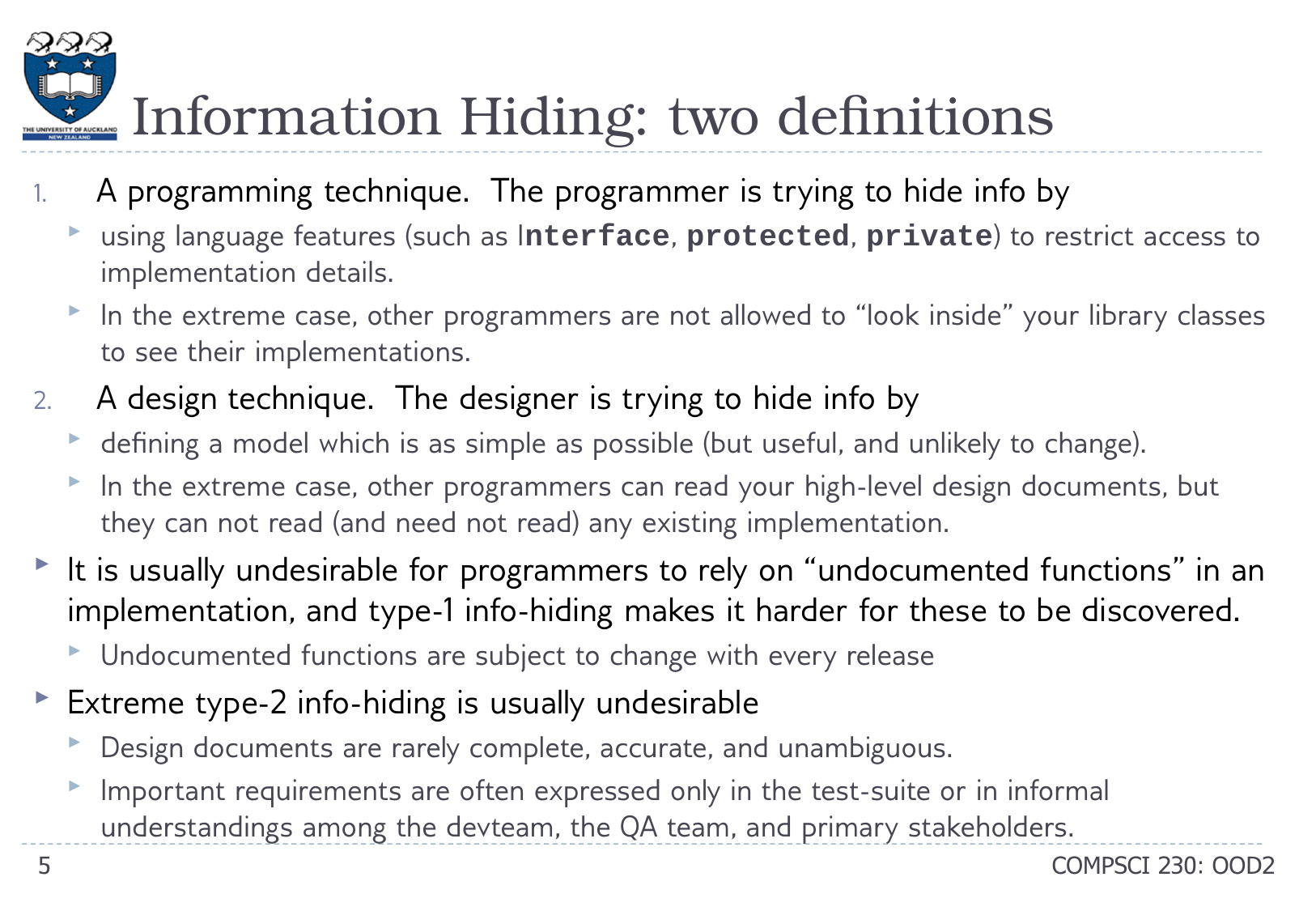

# Information Hiding: two definitions
A programming technique.  The programmer is trying to hide info by
using language features (such as Interface, protected, private) to restrict access to implementation details.
In the extreme case, other programmers are not allowed to “look inside” your library classes to see their implementations.
A design technique.  The designer is trying to hide info by
defining a model which is as simple as possible (but useful, and unlikely to change).
In the extreme case, other programmers can read your high-level design documents, but they can not read (and need not read) any existing implementation.
It is usually undesirable for programmers to rely on “undocumented functions” in an implementation, and type-1 info-hiding makes it harder for these to be discovered.
Undocumented functions are subject to change with every release
Extreme type-2 info-hiding is usually undesirable
Design documents are rarely complete, accurate, and unambiguous.
Important requirements are often expressed only in the test-suite or in informal understandings among the devteam, the QA team, and primary stakeholders.
5
COMPSCI 230: OOD2